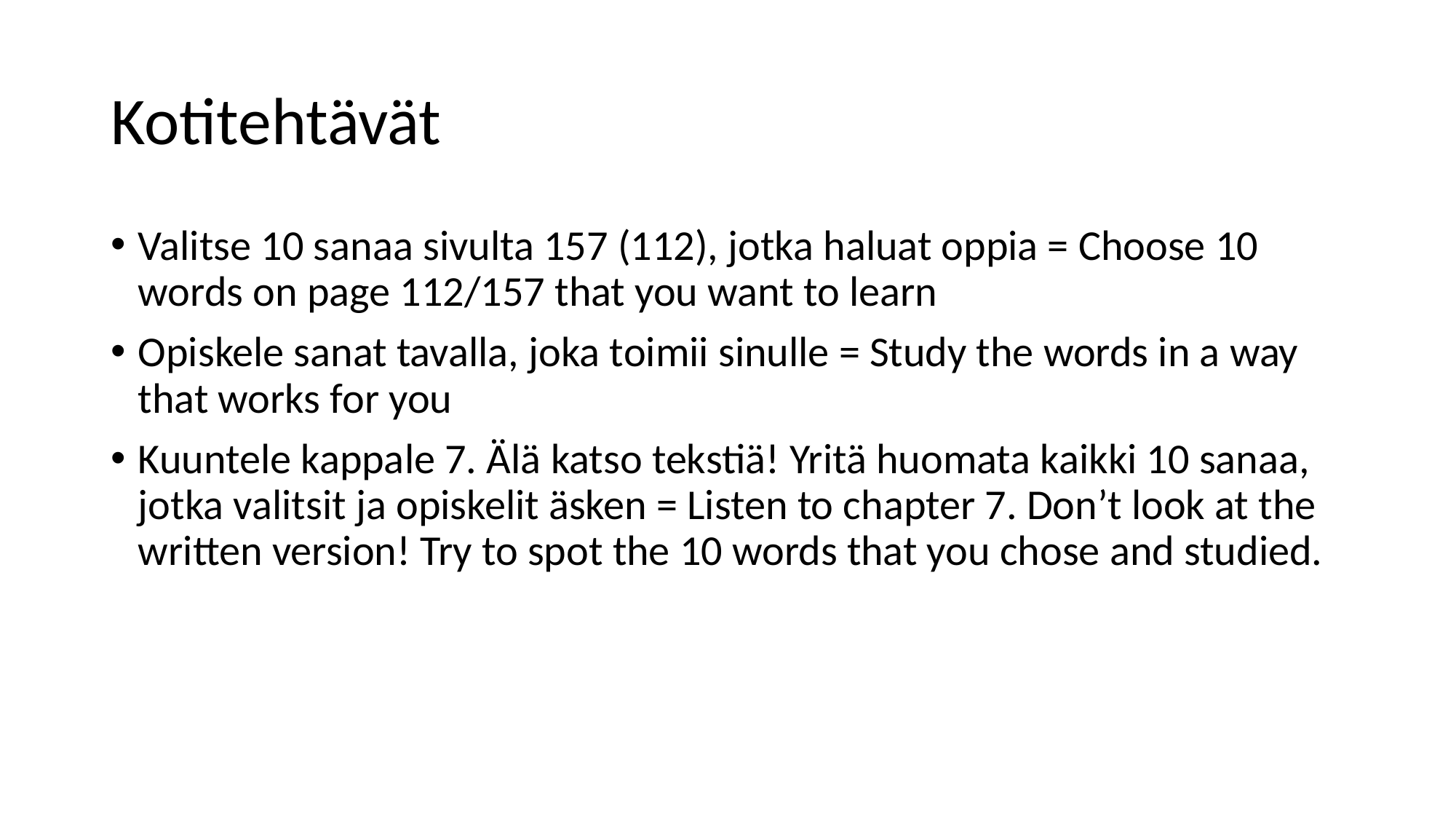

# Kotitehtävät
Valitse 10 sanaa sivulta 157 (112), jotka haluat oppia = Choose 10 words on page 112/157 that you want to learn
Opiskele sanat tavalla, joka toimii sinulle = Study the words in a way that works for you
Kuuntele kappale 7. Älä katso tekstiä! Yritä huomata kaikki 10 sanaa, jotka valitsit ja opiskelit äsken = Listen to chapter 7. Don’t look at the written version! Try to spot the 10 words that you chose and studied.